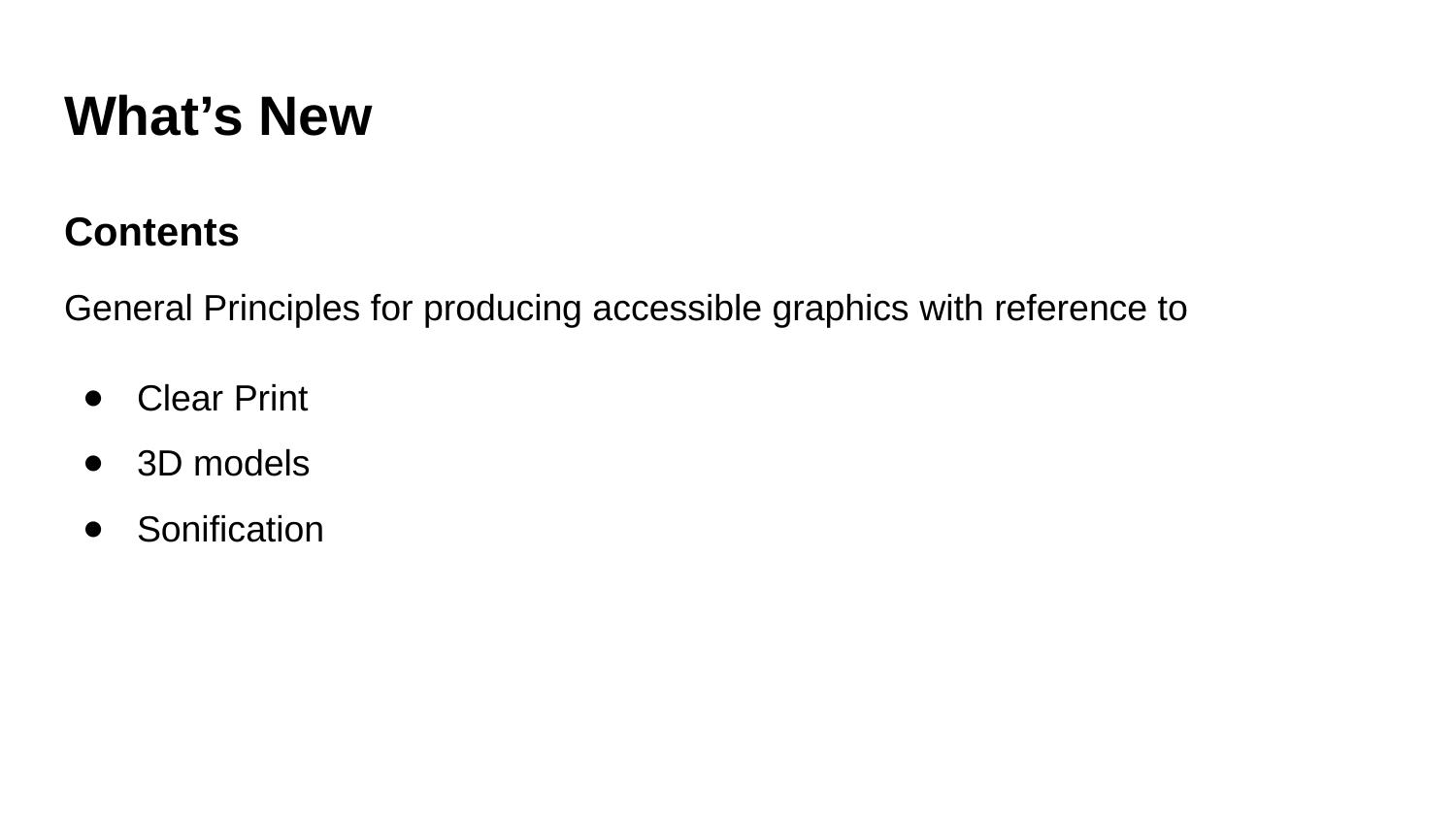

# What’s New
Contents
General Principles for producing accessible graphics with reference to
Clear Print
3D models
Sonification